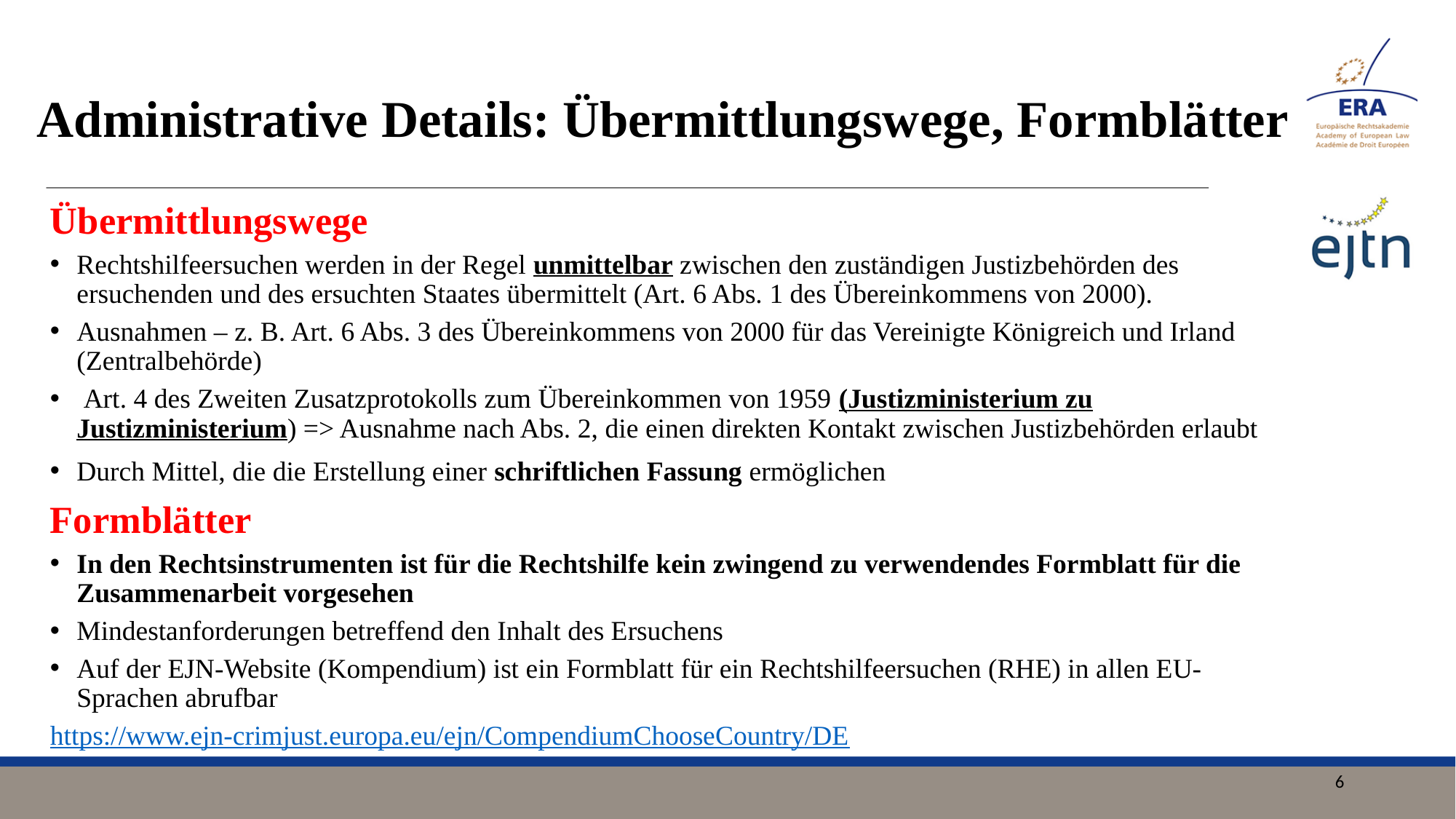

# Administrative Details: Übermittlungswege, Formblätter
Übermittlungswege
Rechtshilfeersuchen werden in der Regel unmittelbar zwischen den zuständigen Justizbehörden des ersuchenden und des ersuchten Staates übermittelt (Art. 6 Abs. 1 des Übereinkommens von 2000).
Ausnahmen – z. B. Art. 6 Abs. 3 des Übereinkommens von 2000 für das Vereinigte Königreich und Irland (Zentralbehörde)
 Art. 4 des Zweiten Zusatzprotokolls zum Übereinkommen von 1959 (Justizministerium zu Justizministerium) => Ausnahme nach Abs. 2, die einen direkten Kontakt zwischen Justizbehörden erlaubt
Durch Mittel, die die Erstellung einer schriftlichen Fassung ermöglichen
Formblätter
In den Rechtsinstrumenten ist für die Rechtshilfe kein zwingend zu verwendendes Formblatt für die Zusammenarbeit vorgesehen
Mindestanforderungen betreffend den Inhalt des Ersuchens
Auf der EJN-Website (Kompendium) ist ein Formblatt für ein Rechtshilfeersuchen (RHE) in allen EU-Sprachen abrufbar
https://www.ejn-crimjust.europa.eu/ejn/CompendiumChooseCountry/DE

6